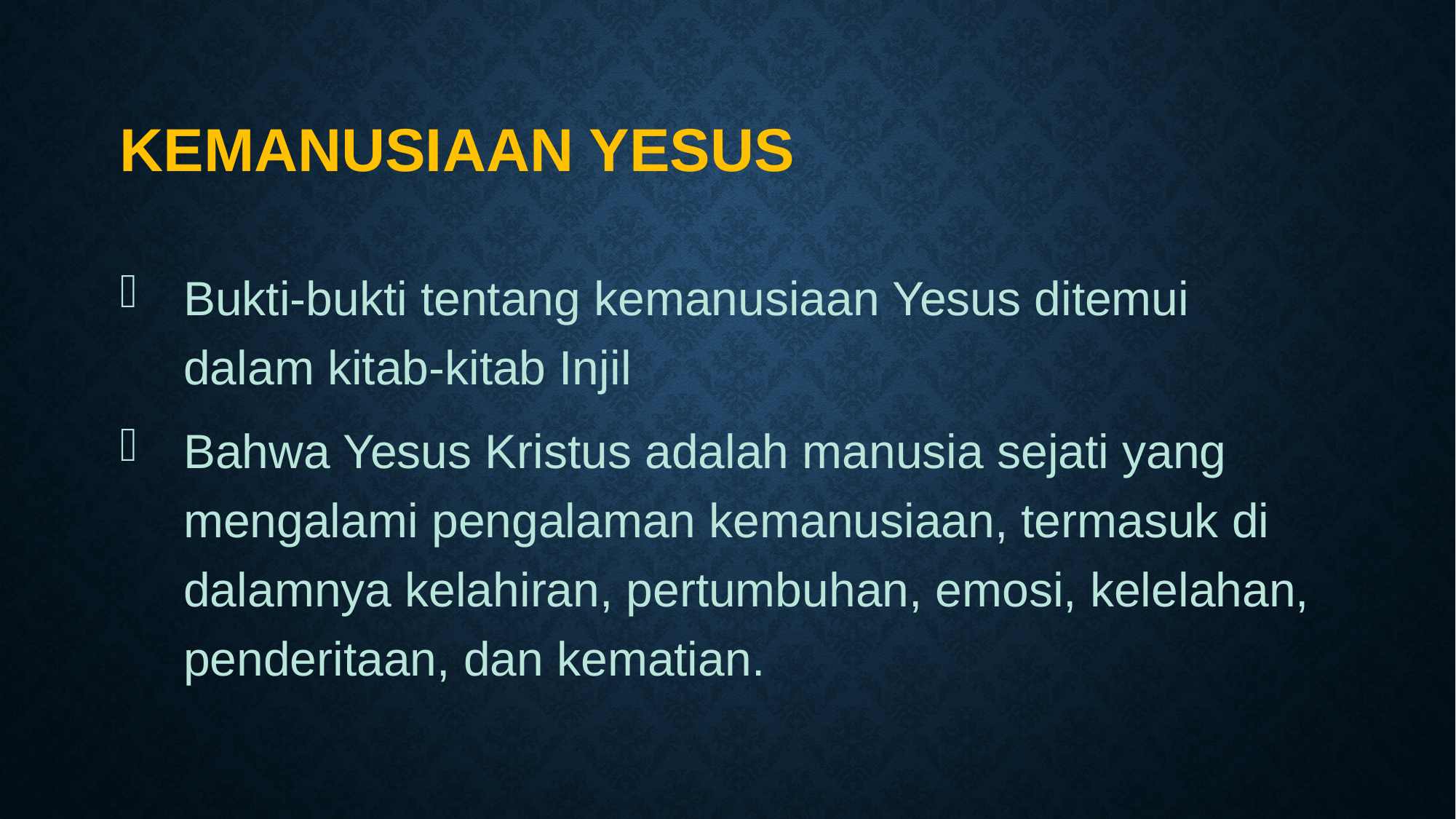

# KEMANUSIAAN YESUS
Bukti-bukti tentang kemanusiaan Yesus ditemui dalam kitab-kitab Injil
Bahwa Yesus Kristus adalah manusia sejati yang mengalami pengalaman kemanusiaan, termasuk di dalamnya kelahiran, pertumbuhan, emosi, kelelahan, penderitaan, dan kematian.